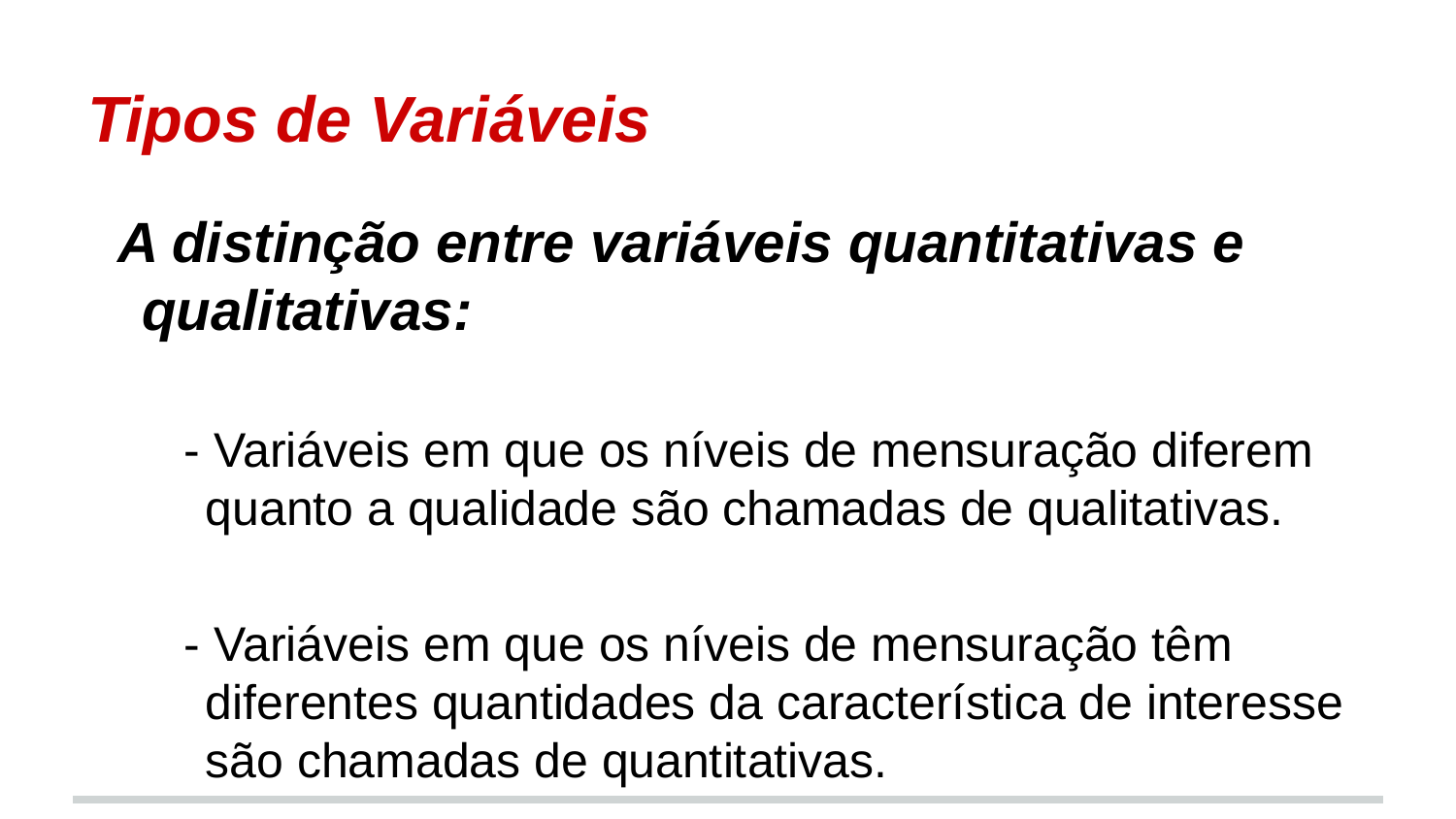

# Tipos de Variáveis
A distinção entre variáveis quantitativas e qualitativas:

- Variáveis em que os níveis de mensuração diferem quanto a qualidade são chamadas de qualitativas.

- Variáveis em que os níveis de mensuração têm diferentes quantidades da característica de interesse são chamadas de quantitativas.